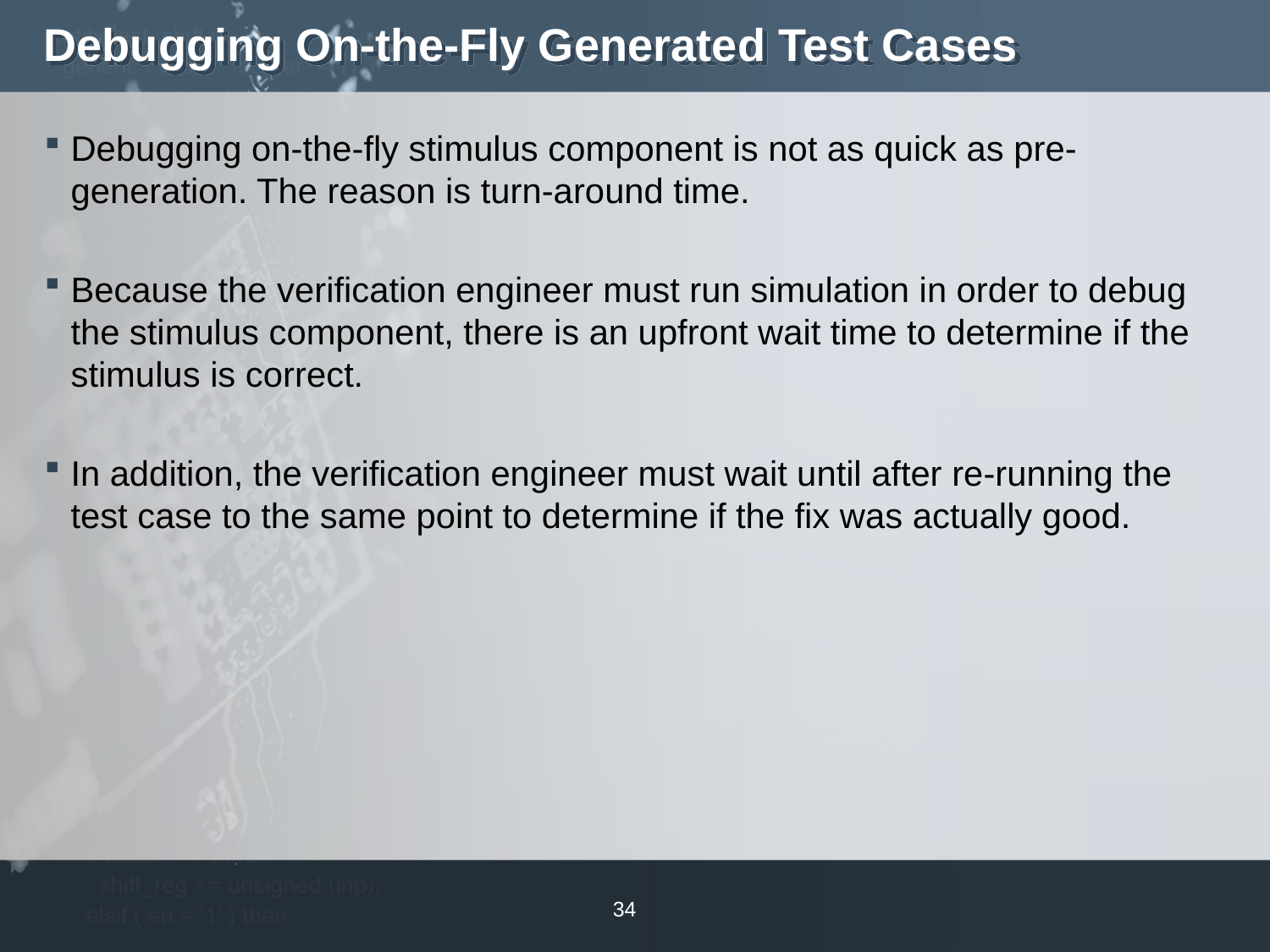

# Debugging On-the-Fly Generated Test Cases
Debugging on-the-fly stimulus component is not as quick as pre-generation. The reason is turn-around time.

Because the verification engineer must run simulation in order to debug the stimulus component, there is an upfront wait time to determine if the stimulus is correct.

In addition, the verification engineer must wait until after re-running the test case to the same point to determine if the fix was actually good.

34